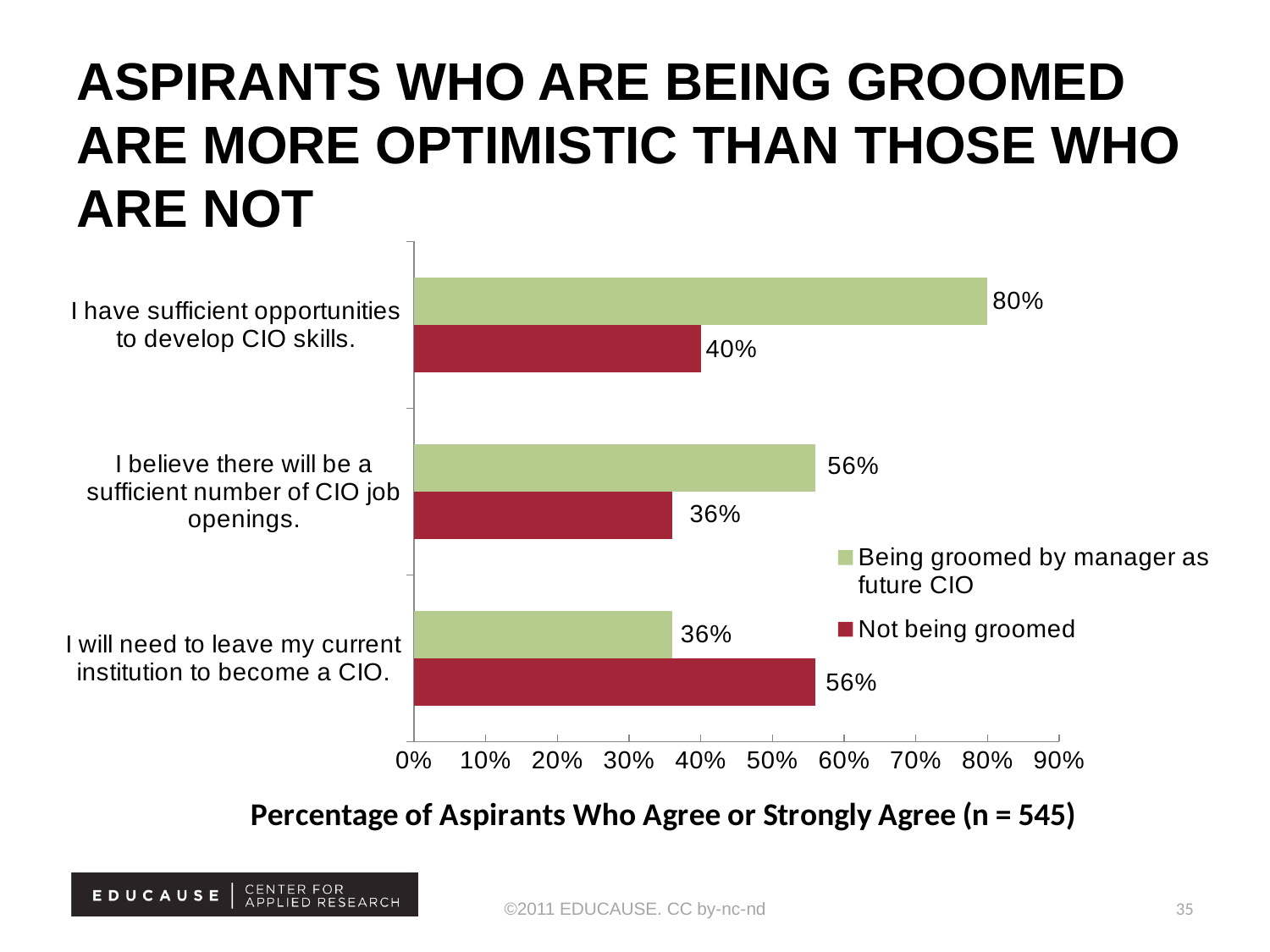

# Aspirants Who Are Being Groomed Are More Optimistic Than Those Who Are Not

### Chart

| Category | Not being groomed | Being groomed by manager as future CIO |
|---|---|---|
| I will need to leave my current institution to become a CIO. | 0.56 | 0.3600000000000001 |
| I believe there will be a sufficient number of CIO job openings. | 0.3600000000000001 | 0.56 |
| I have sufficient opportunities to develop CIO skills. | 0.4 | 0.8 |
©2011 EDUCAUSE. CC by-nc-nd
35